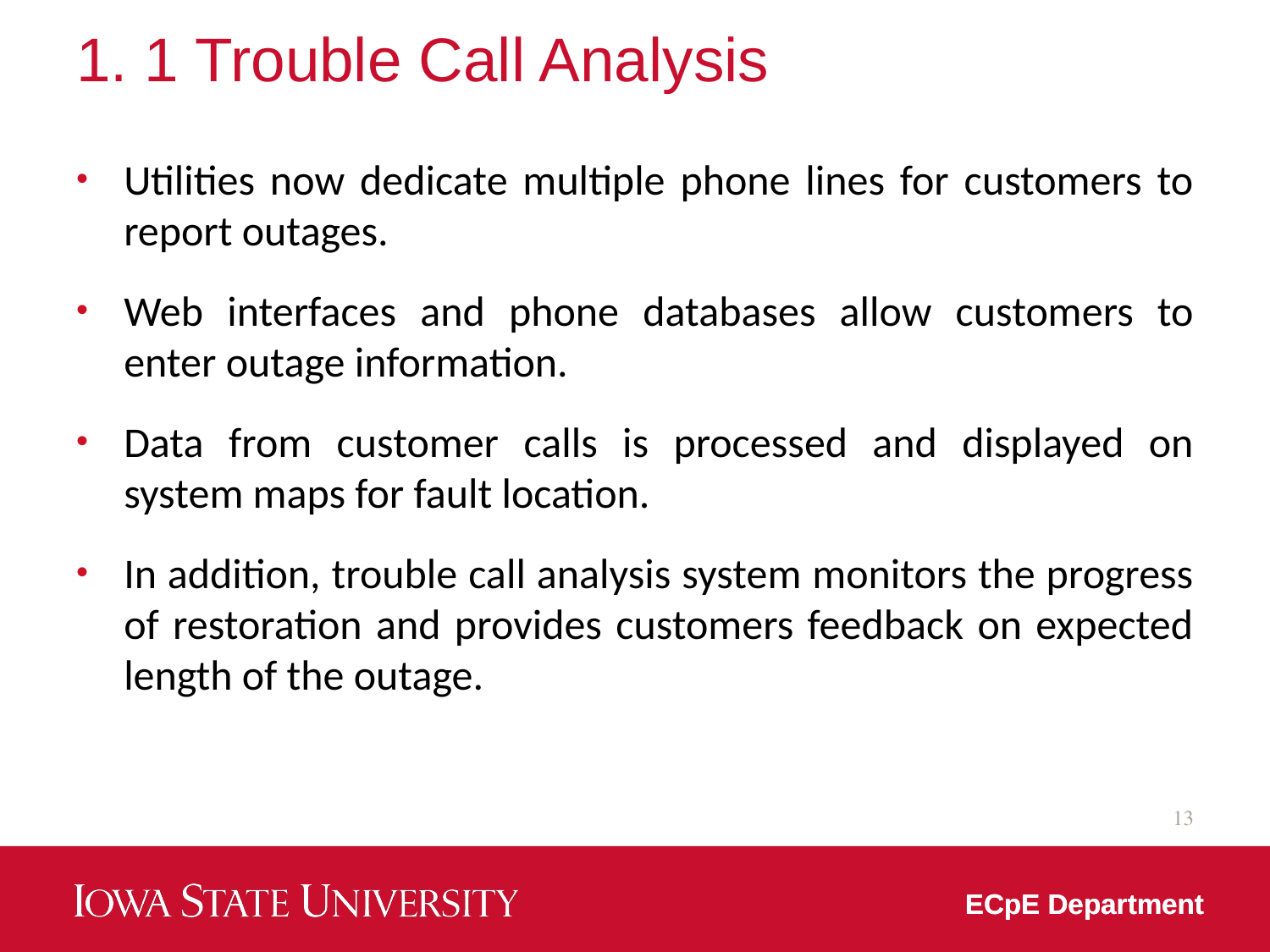

# 1. 1 Trouble Call Analysis
Utilities now dedicate multiple phone lines for customers to report outages.
Web interfaces and phone databases allow customers to enter outage information.
Data from customer calls is processed and displayed on system maps for fault location.
In addition, trouble call analysis system monitors the progress of restoration and provides customers feedback on expected length of the outage.
13
ECpE Department